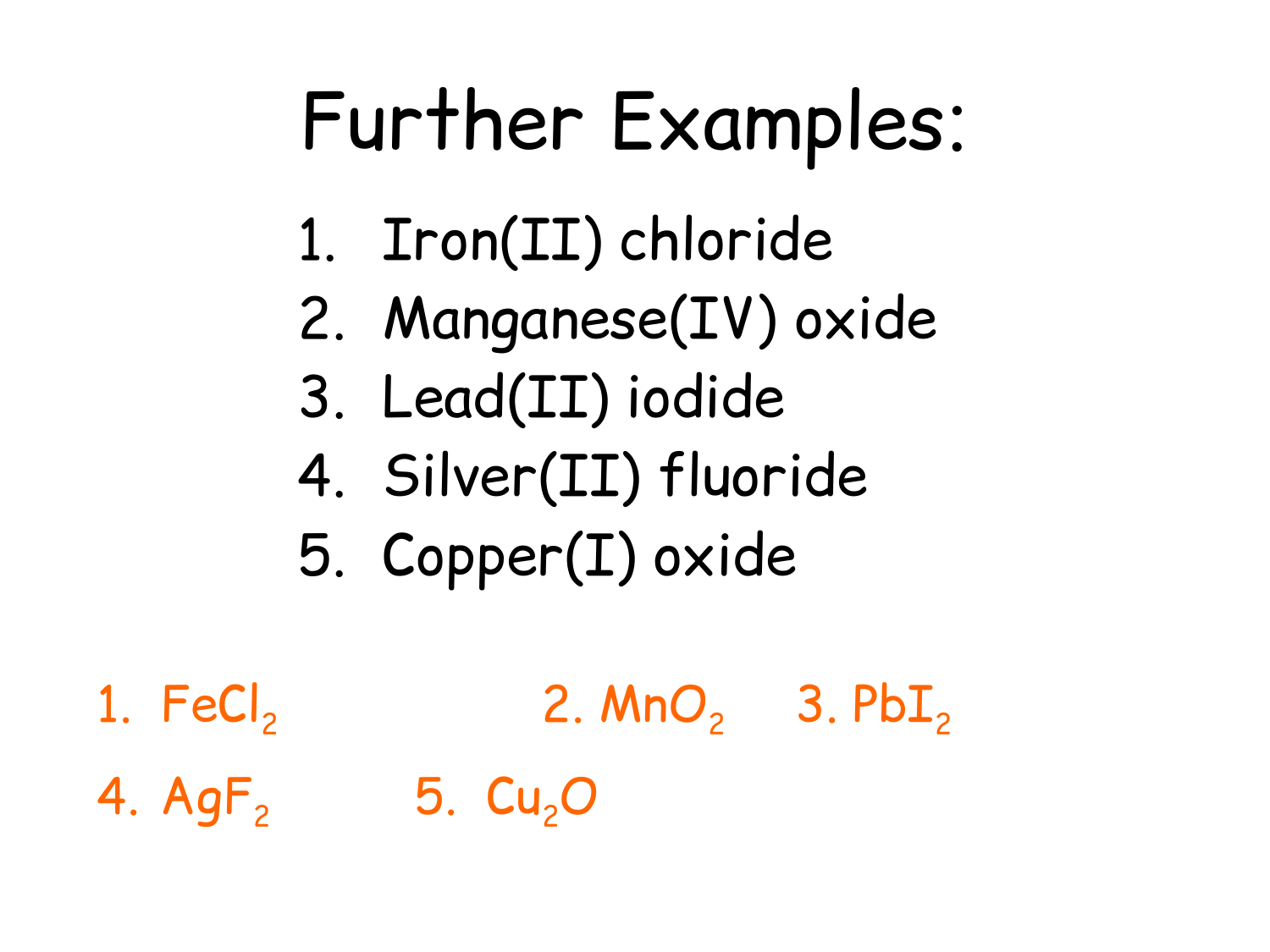

# Further Examples:
Iron(II) chloride
Manganese(IV) oxide
Lead(II) iodide
Silver(II) fluoride
Copper(I) oxide
FeCl2 		2. MnO2 	3. PbI2
4. 	AgF2 		5.  Cu2O